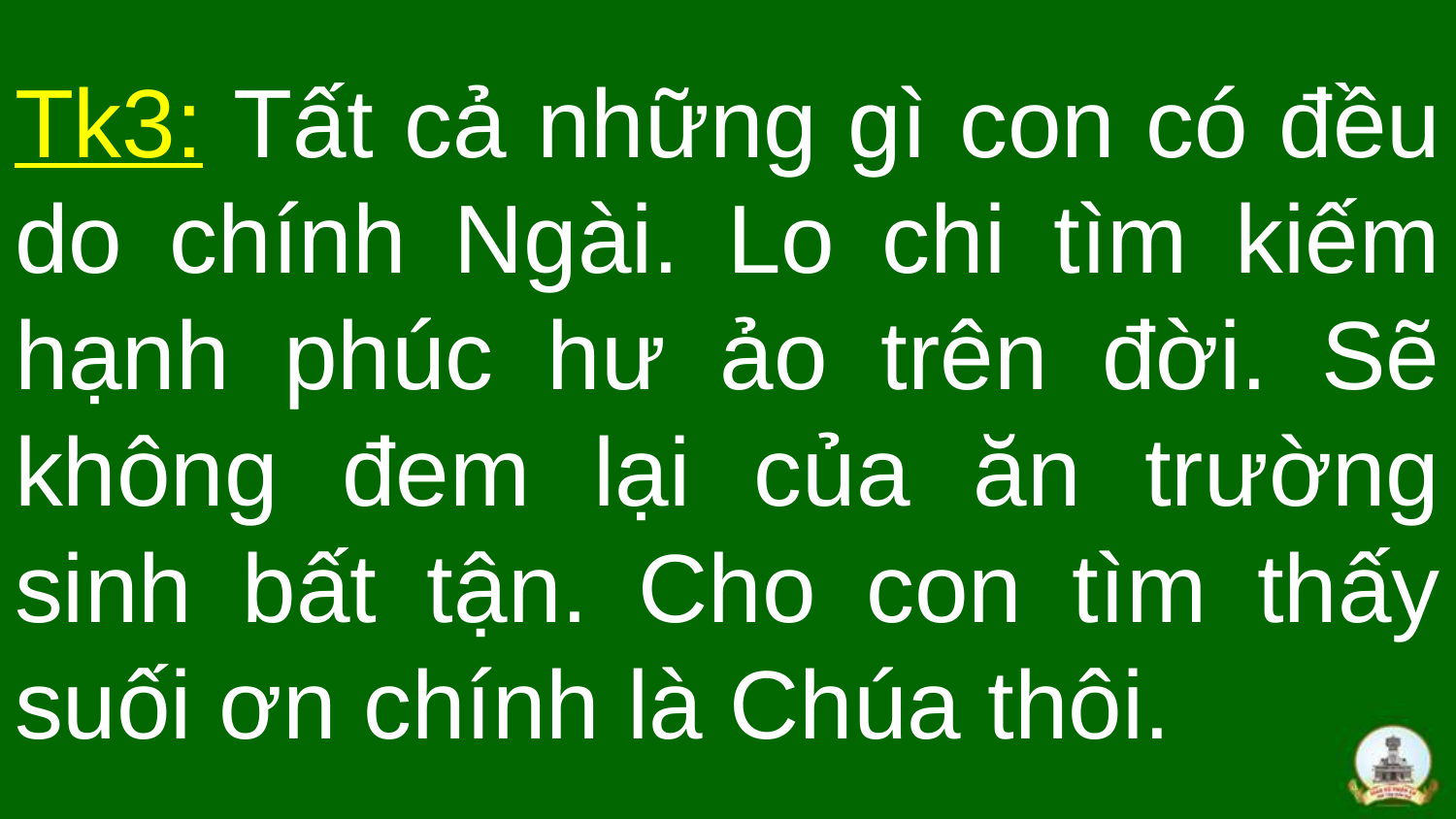

# Tk3: Tất cả những gì con có đều do chính Ngài. Lo chi tìm kiếm hạnh phúc hư ảo trên đời. Sẽ không đem lại của ăn trường sinh bất tận. Cho con tìm thấy suối ơn chính là Chúa thôi.